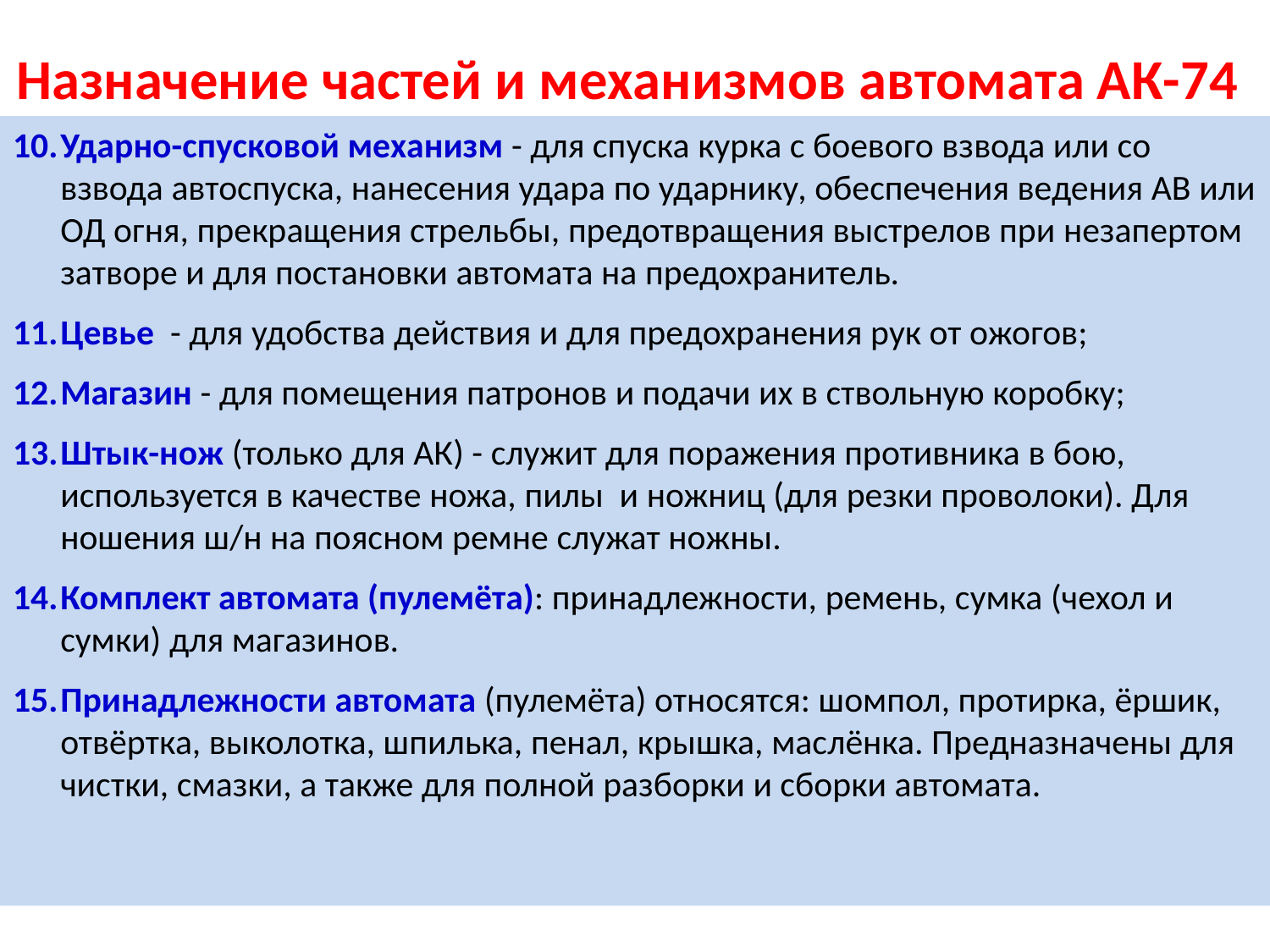

# Назначение частей и механизмов автомата АК-74
Ударно-спусковой механизм - для спуска курка с боевого взвода или со взвода автоспуска, нанесения удара по ударнику, обеспечения ведения АВ или ОД огня, прекращения стрельбы, предотвращения выстрелов при незапертом затворе и для постановки автомата на предохранитель.
Цевье  - для удобства действия и для предохранения рук от ожогов;
Магазин - для помещения патронов и подачи их в ствольную коробку;
Штык-нож (только для АК) - служит для поражения противника в бою, используется в качестве ножа, пилы  и ножниц (для резки проволоки). Для ношения ш/н на поясном ремне служат ножны.
Комплект автомата (пулемёта): принадлежности, ремень, сумка (чехол и сумки) для магазинов.
Принадлежности автомата (пулемёта) относятся: шомпол, протирка, ёршик, отвёртка, выколотка, шпилька, пенал, крышка, маслёнка. Предназначены для чистки, смазки, а также для полной разборки и сборки автомата.